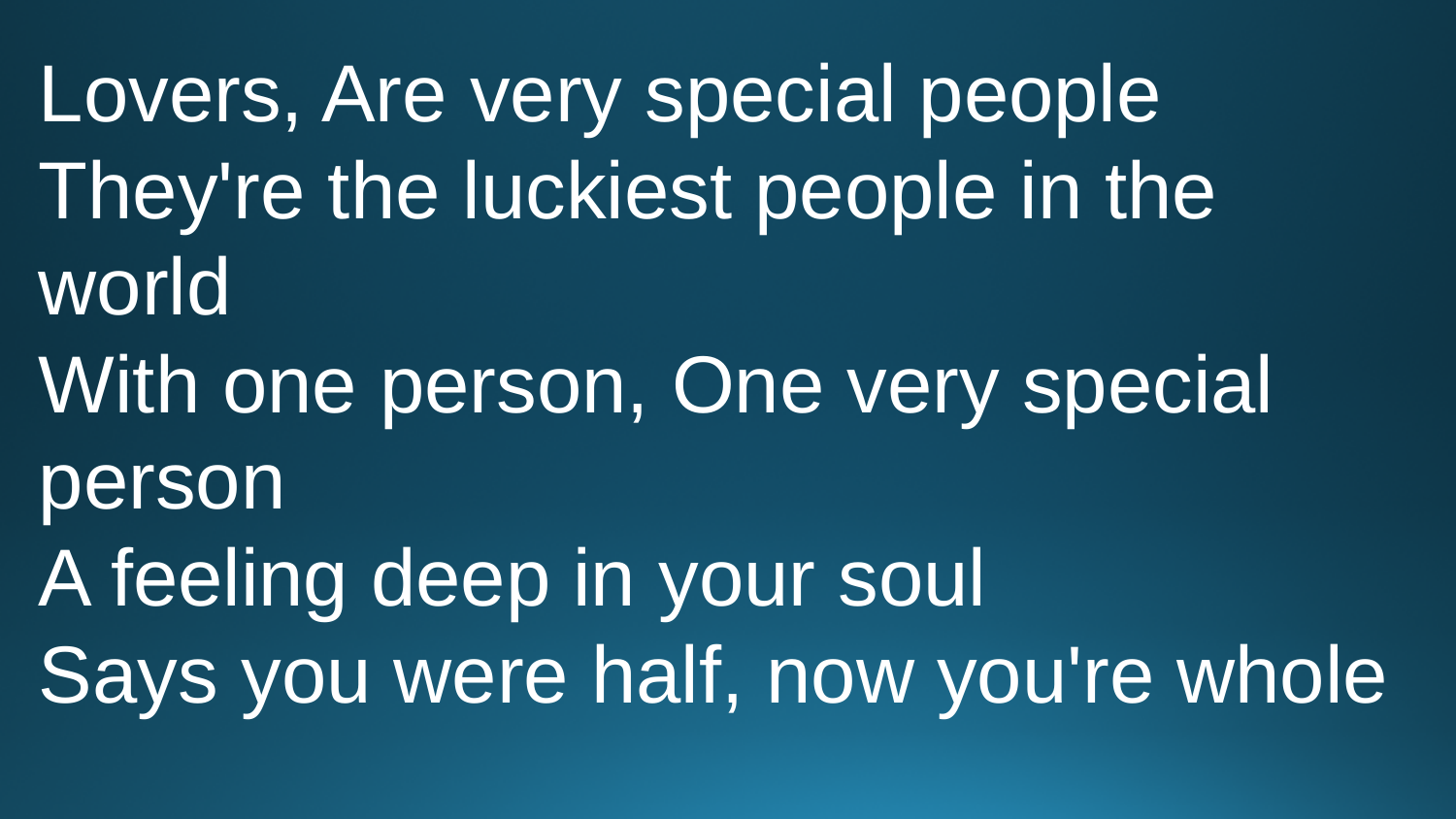

Lovers, Are very special people
They're the luckiest people in the world
With one person, One very special person
A feeling deep in your soul
Says you were half, now you're whole